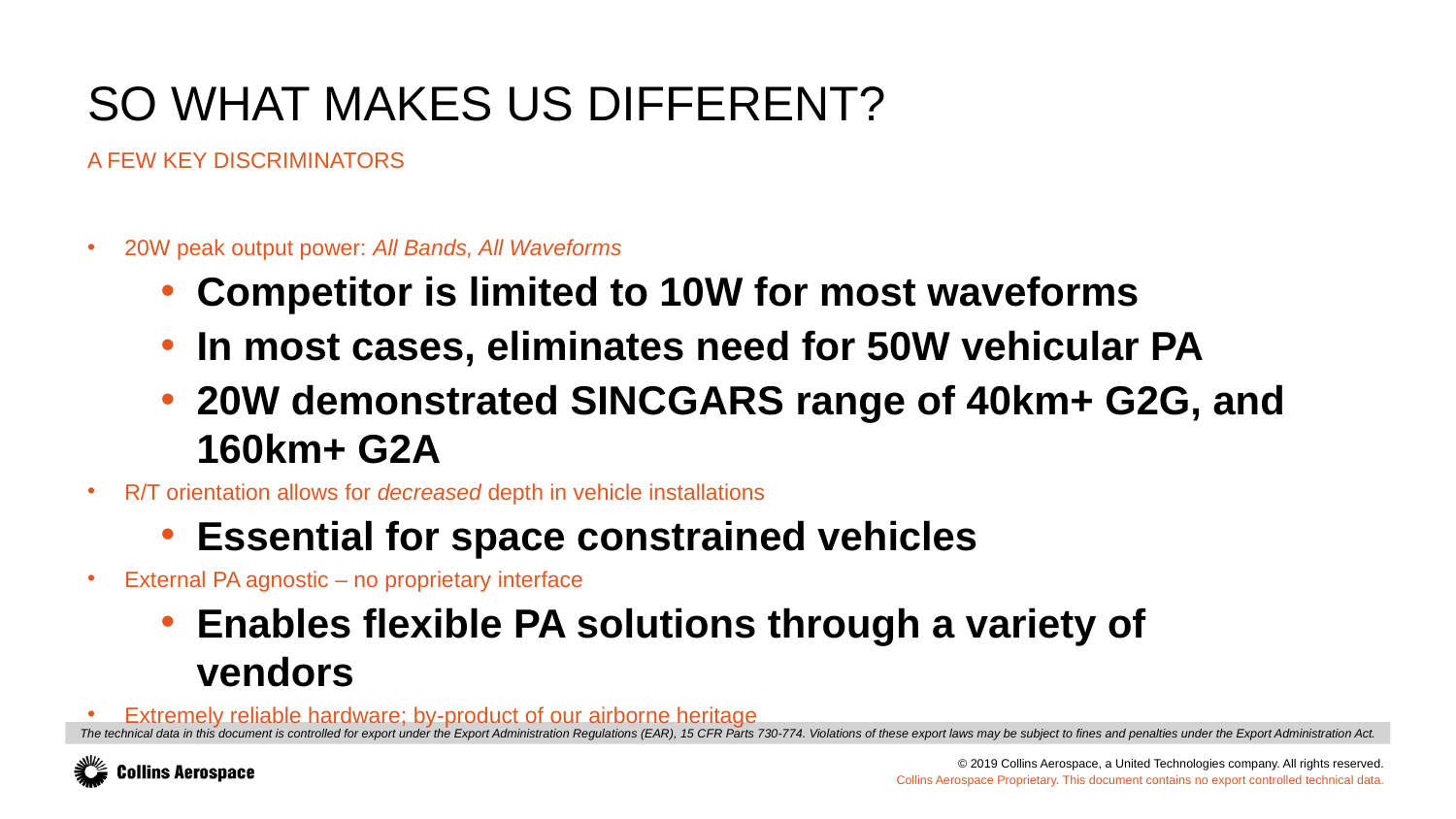

# SO WHAT MAKES US DIFFERENT?
A FEW KEY DISCRIMINATORS

20W peak output power: All Bands, All Waveforms
Competitor is limited to 10W for most waveforms
In most cases, eliminates need for 50W vehicular PA
20W demonstrated SINCGARS range of 40km+ G2G, and 160km+ G2A
R/T orientation allows for decreased depth in vehicle installations
Essential for space constrained vehicles
External PA agnostic – no proprietary interface
Enables flexible PA solutions through a variety of vendors
Extremely reliable hardware; by-product of our airborne heritage

Collins Aerospace Proprietary. This document contains no export controlled technical data.